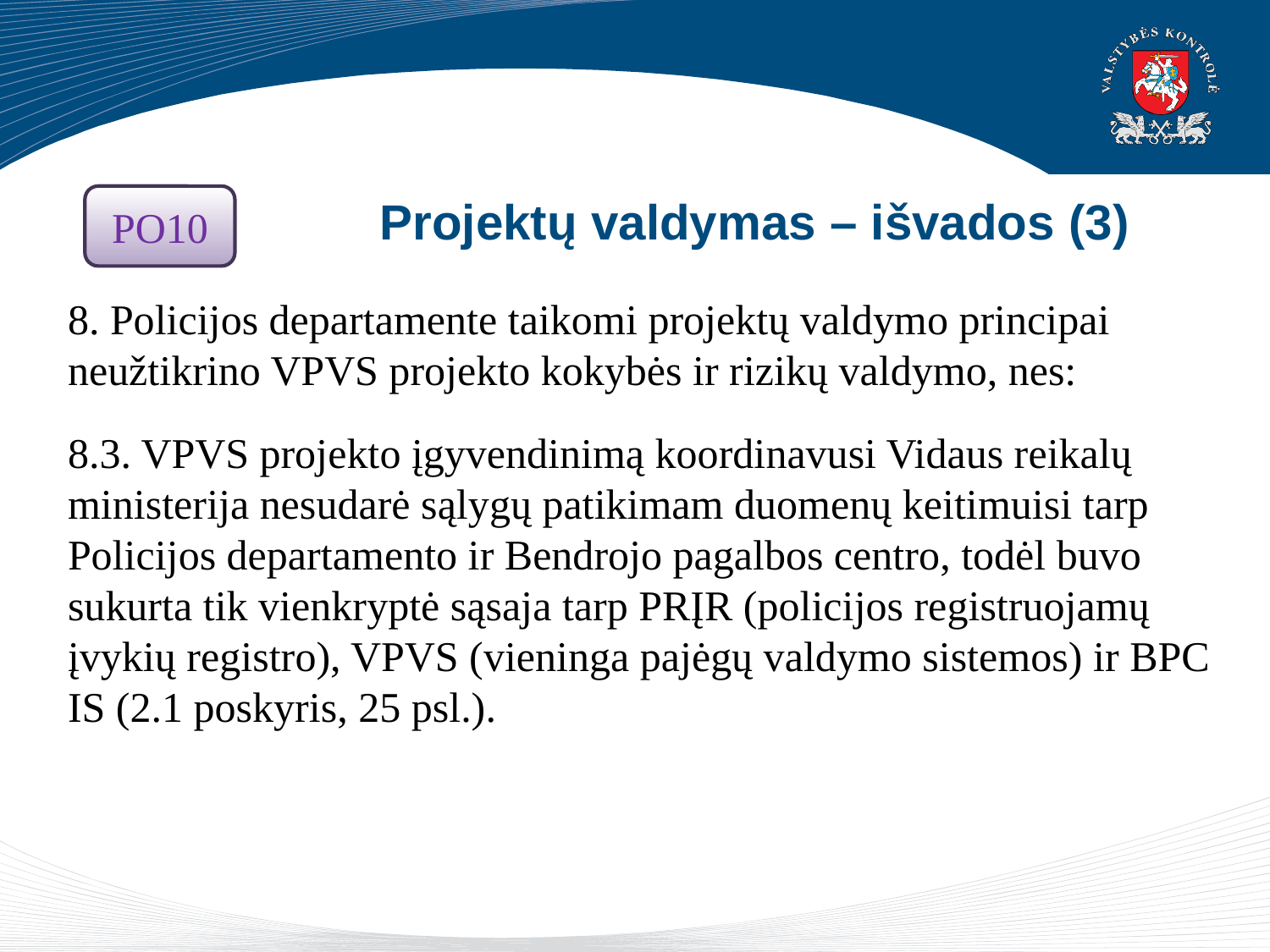

# Projektų valdymas – išvados (3)
PO10
8. Policijos departamente taikomi projektų valdymo principai neužtikrino VPVS projekto kokybės ir rizikų valdymo, nes:
8.3. VPVS projekto įgyvendinimą koordinavusi Vidaus reikalų ministerija nesudarė sąlygų patikimam duomenų keitimuisi tarp Policijos departamento ir Bendrojo pagalbos centro, todėl buvo sukurta tik vienkryptė sąsaja tarp PRĮR (policijos registruojamų įvykių registro), VPVS (vieninga pajėgų valdymo sistemos) ir BPC IS (2.1 poskyris, 25 psl.).